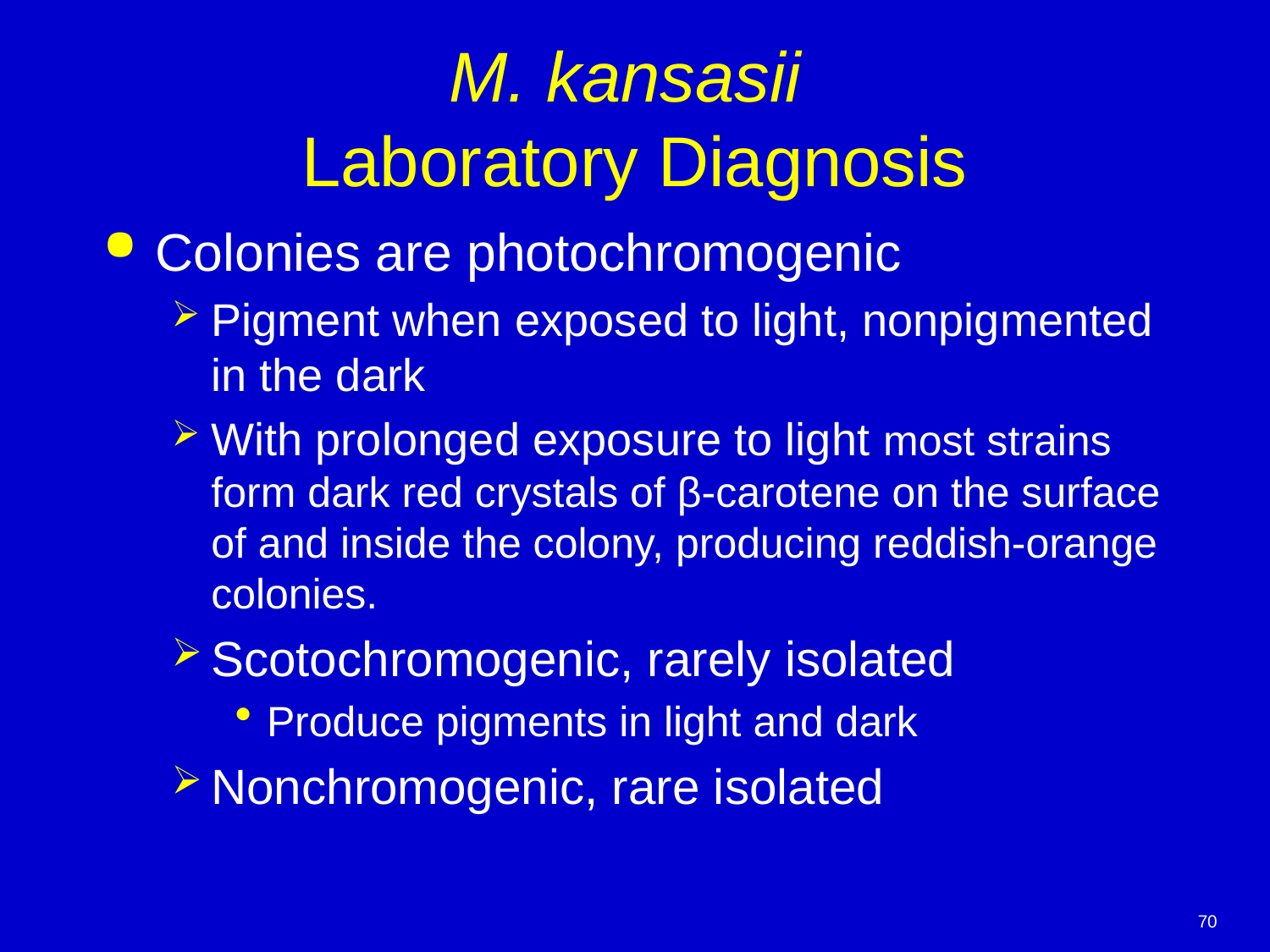

# M. kansasii Laboratory Diagnosis
Colonies are photochromogenic
Pigment when exposed to light, nonpigmented in the dark
With prolonged exposure to light most strains form dark red crystals of β-carotene on the surface of and inside the colony, producing reddish-orange colonies.
Scotochromogenic, rarely isolated
Produce pigments in light and dark
Nonchromogenic, rare isolated